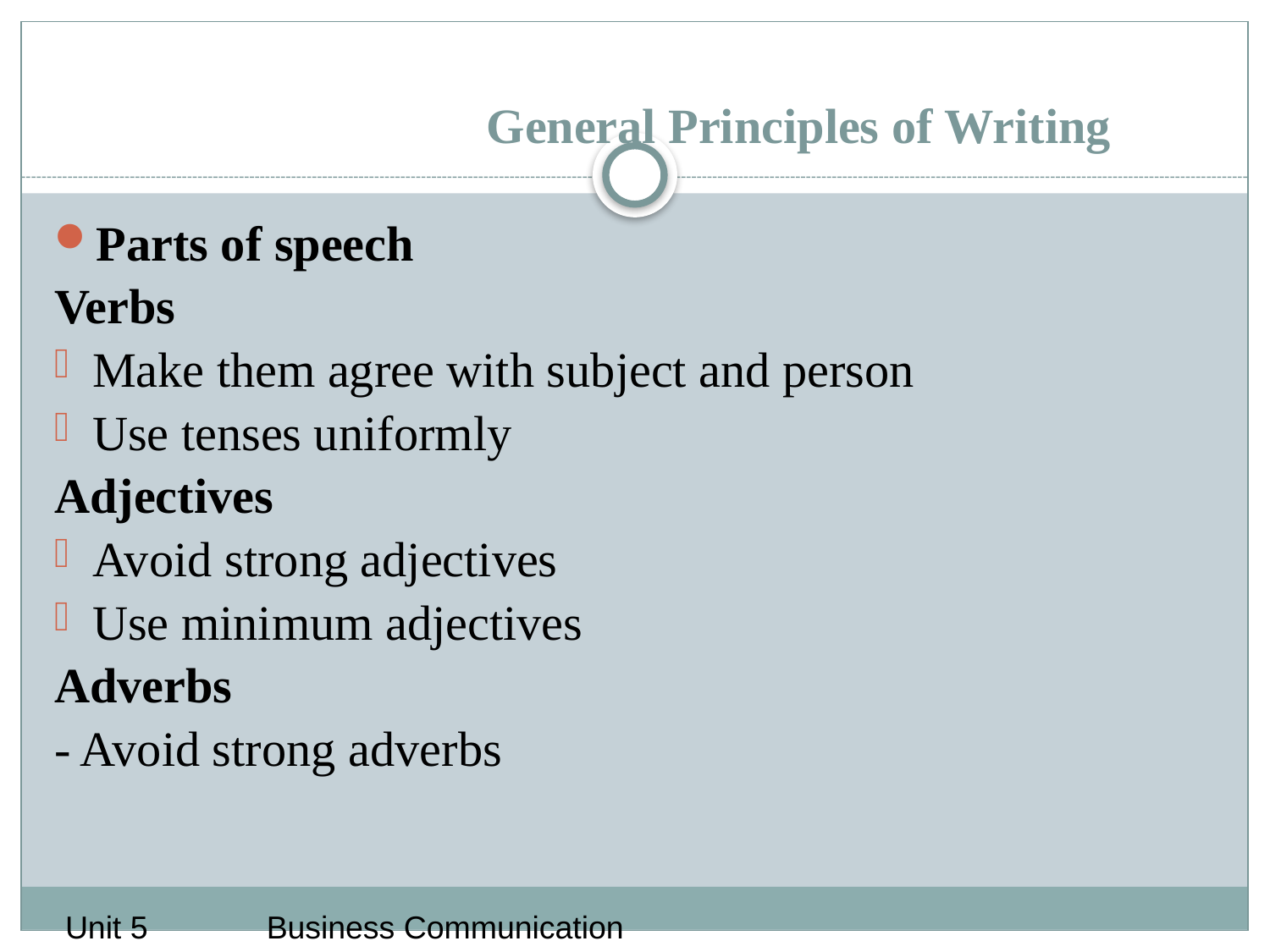

# General Principles of Writing
Parts of speech
Verbs
Make them agree with subject and person
Use tenses uniformly
Adjectives
Avoid strong adjectives
Use minimum adjectives
Adverbs
- Avoid strong adverbs

Unit 5
Business Communication